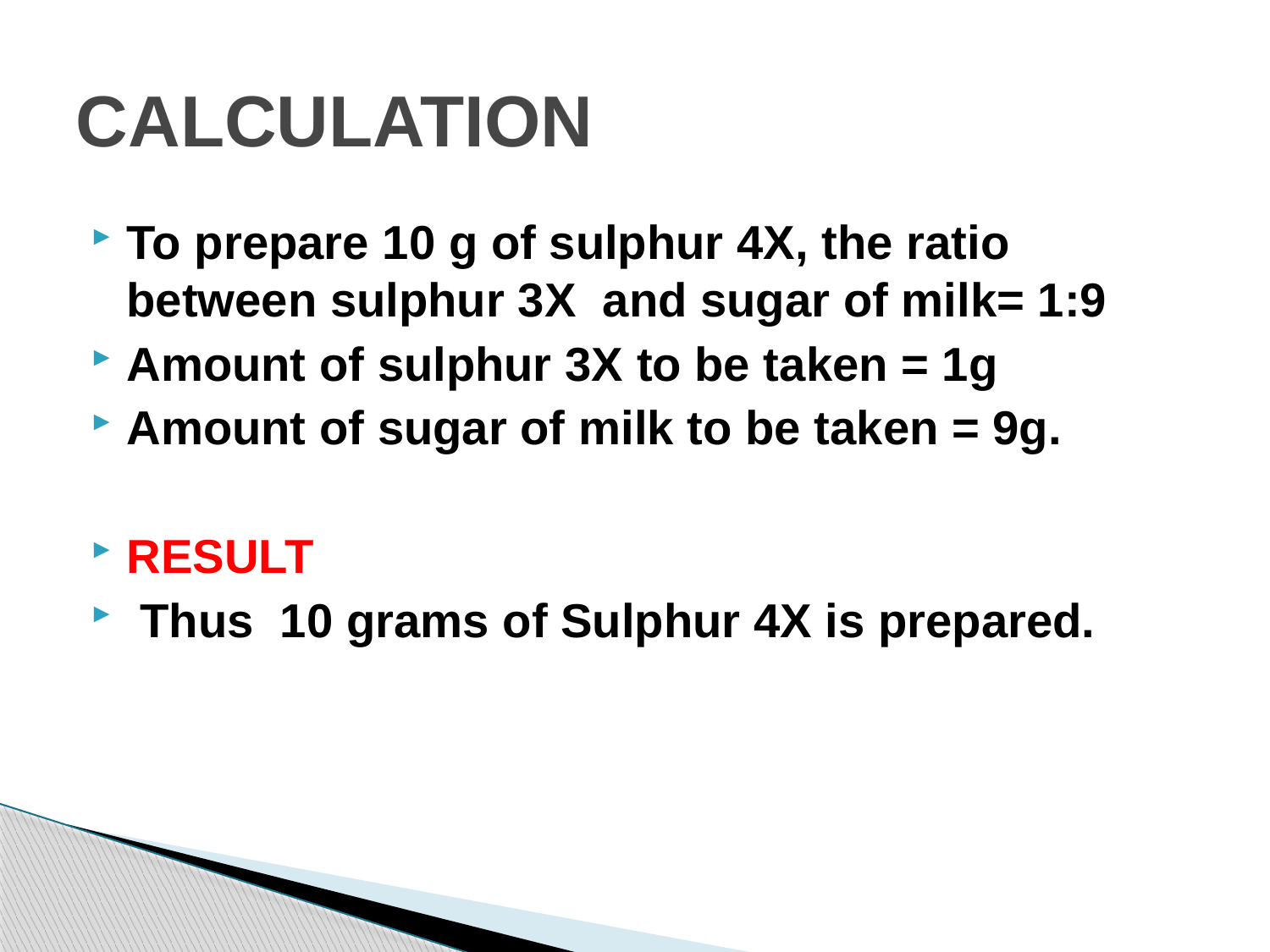

# CALCULATION
To prepare 10 g of sulphur 4X, the ratio between sulphur 3X  and sugar of milk= 1:9
Amount of sulphur 3X to be taken = 1g
Amount of sugar of milk to be taken = 9g.

RESULT
 Thus  10 grams of Sulphur 4X is prepared.